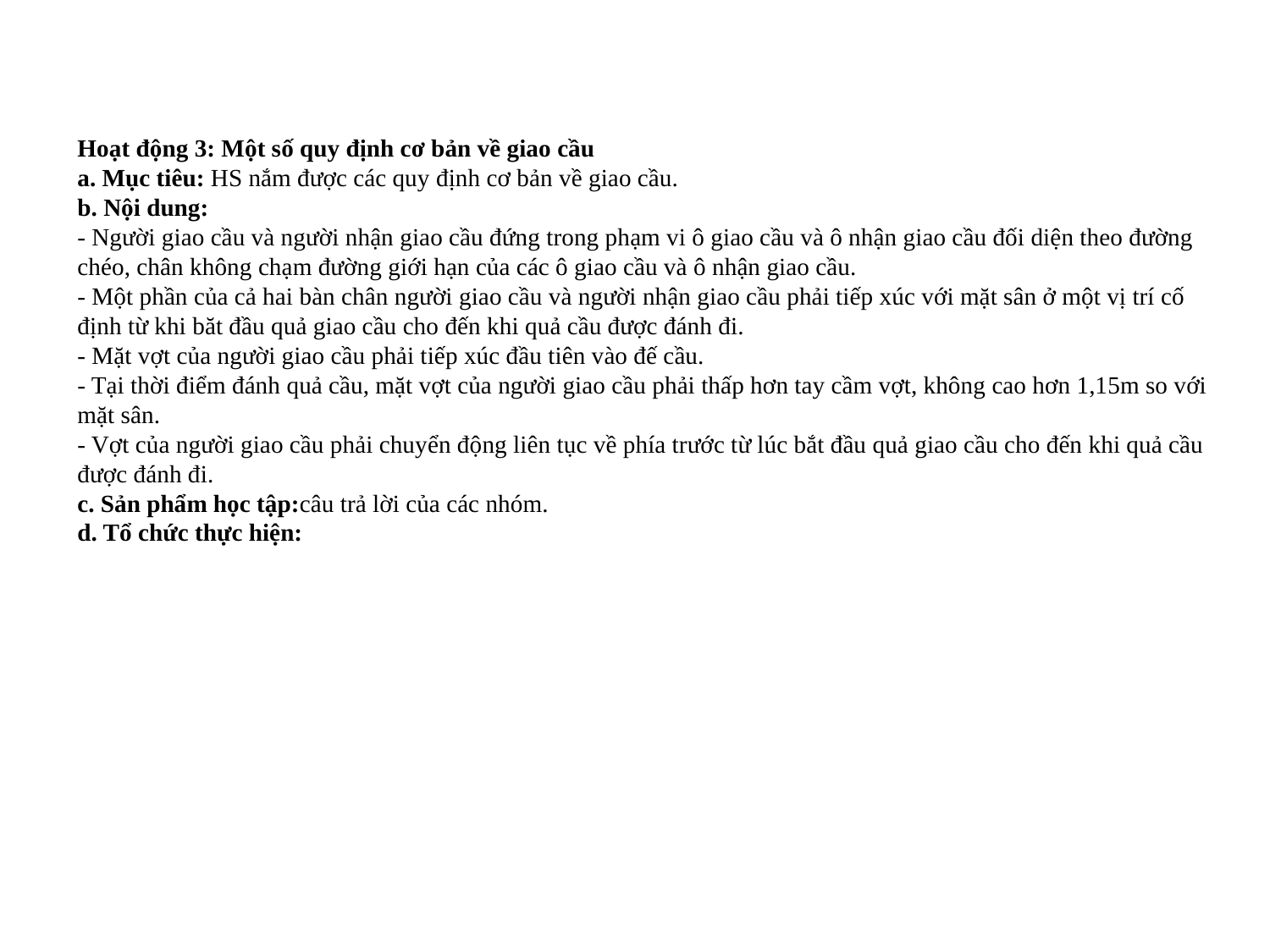

Hoạt động 3: Một số quy định cơ bản về giao cầu
a. Mục tiêu: HS nắm được các quy định cơ bản về giao cầu.
b. Nội dung:
- Người giao cầu và người nhận giao cầu đứng trong phạm vi ô giao cầu và ô nhận giao cầu đối diện theo đường chéo, chân không chạm đường giới hạn của các ô giao cầu và ô nhận giao cầu.
- Một phần của cả hai bàn chân người giao cầu và người nhận giao cầu phải tiếp xúc với mặt sân ở một vị trí cố định từ khi băt đầu quả giao cầu cho đến khi quả cầu được đánh đi.
- Mặt vợt của người giao cầu phải tiếp xúc đầu tiên vào đế cầu.
- Tại thời điểm đánh quả cầu, mặt vợt của người giao cầu phải thấp hơn tay cầm vợt, không cao hơn 1,15m so với mặt sân.
- Vợt của người giao cầu phải chuyển động liên tục về phía trước từ lúc bắt đầu quả giao cầu cho đến khi quả cầu được đánh đi.
c. Sản phẩm học tập:câu trả lời của các nhóm.
d. Tổ chức thực hiện: